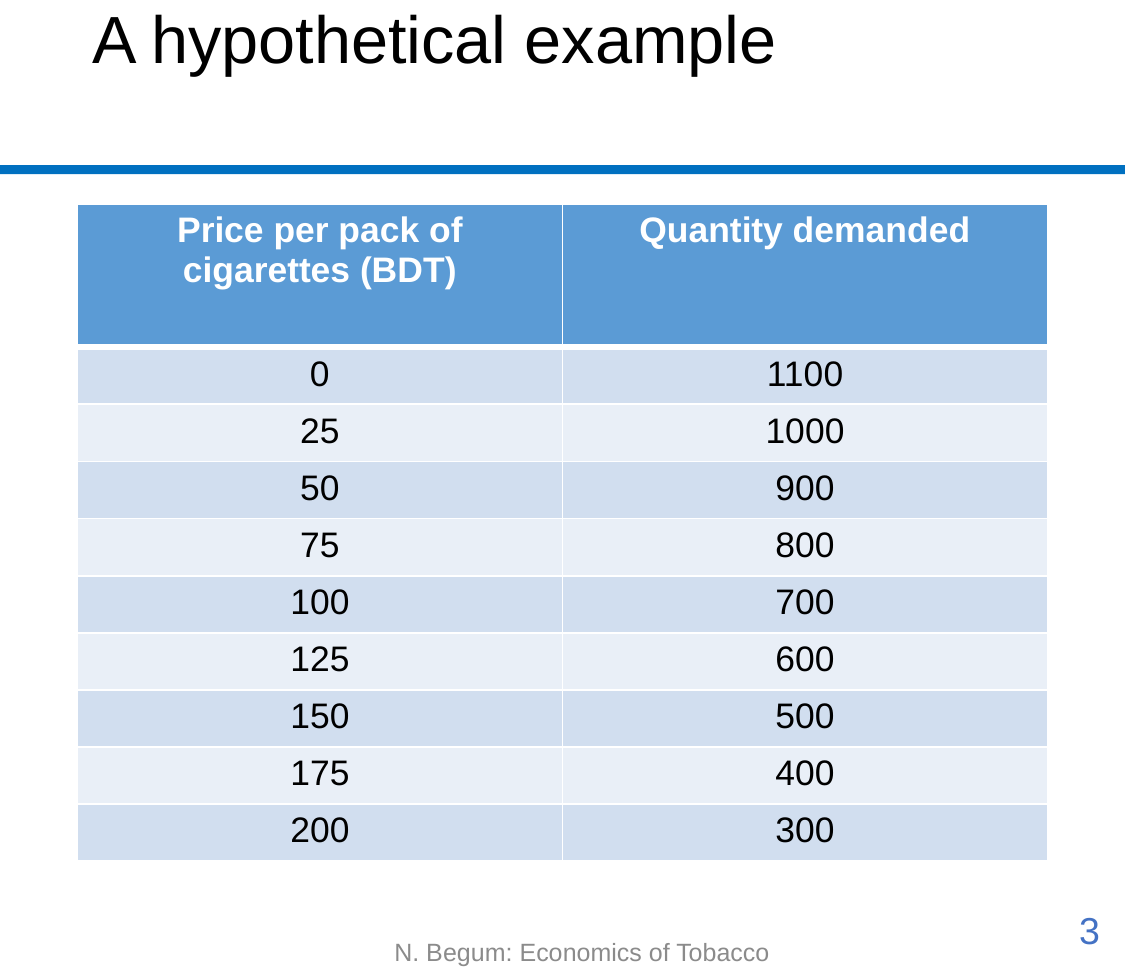

# A hypothetical example
| Price per pack of cigarettes (BDT) | Quantity demanded |
| --- | --- |
| 0 | 1100 |
| 25 | 1000 |
| 50 | 900 |
| 75 | 800 |
| 100 | 700 |
| 125 | 600 |
| 150 | 500 |
| 175 | 400 |
| 200 | 300 |
3
N. Begum: Economics of Tobacco